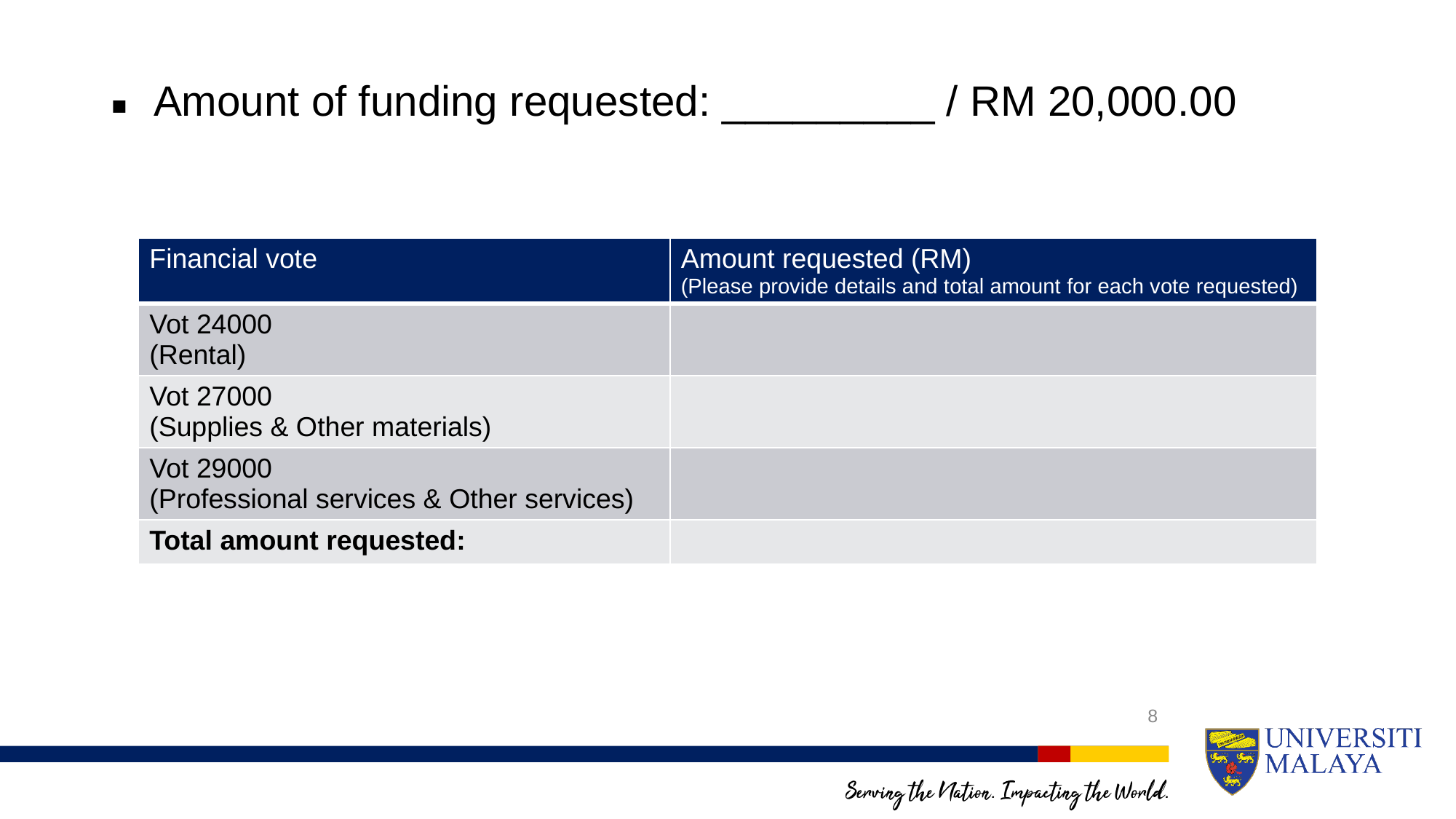

Amount of funding requested: _________ / RM 20,000.00

| Financial vote | Amount requested (RM) (Please provide details and total amount for each vote requested) |
| --- | --- |
| Vot 24000 (Rental) |  |
| Vot 27000 (Supplies & Other materials) |  |
| Vot 29000 (Professional services & Other services) |  |
| Total amount requested: |  |
8